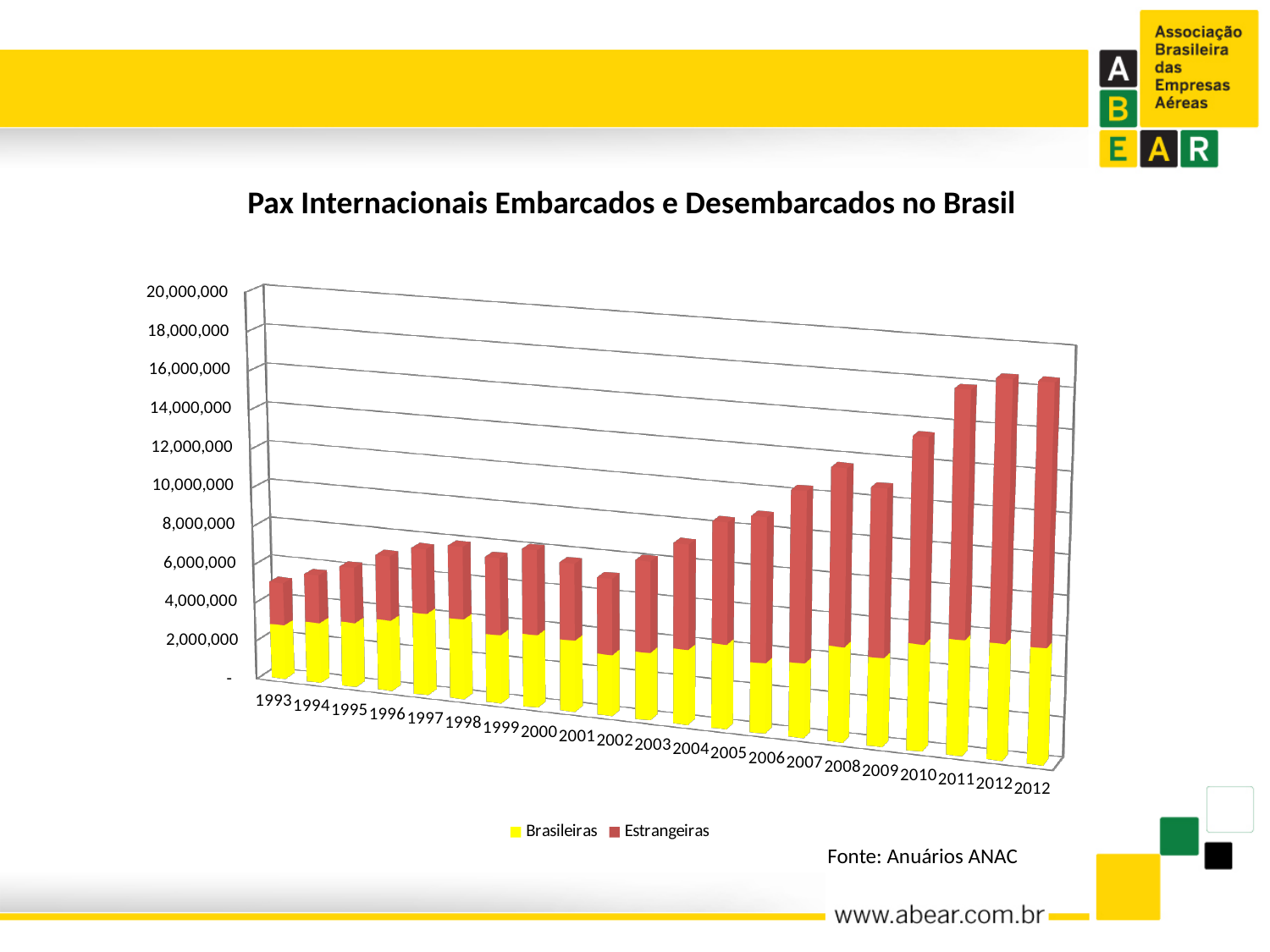

Pax Internacionais Embarcados e Desembarcados no Brasil

[unsupported chart]

Fonte: Anuários ANAC